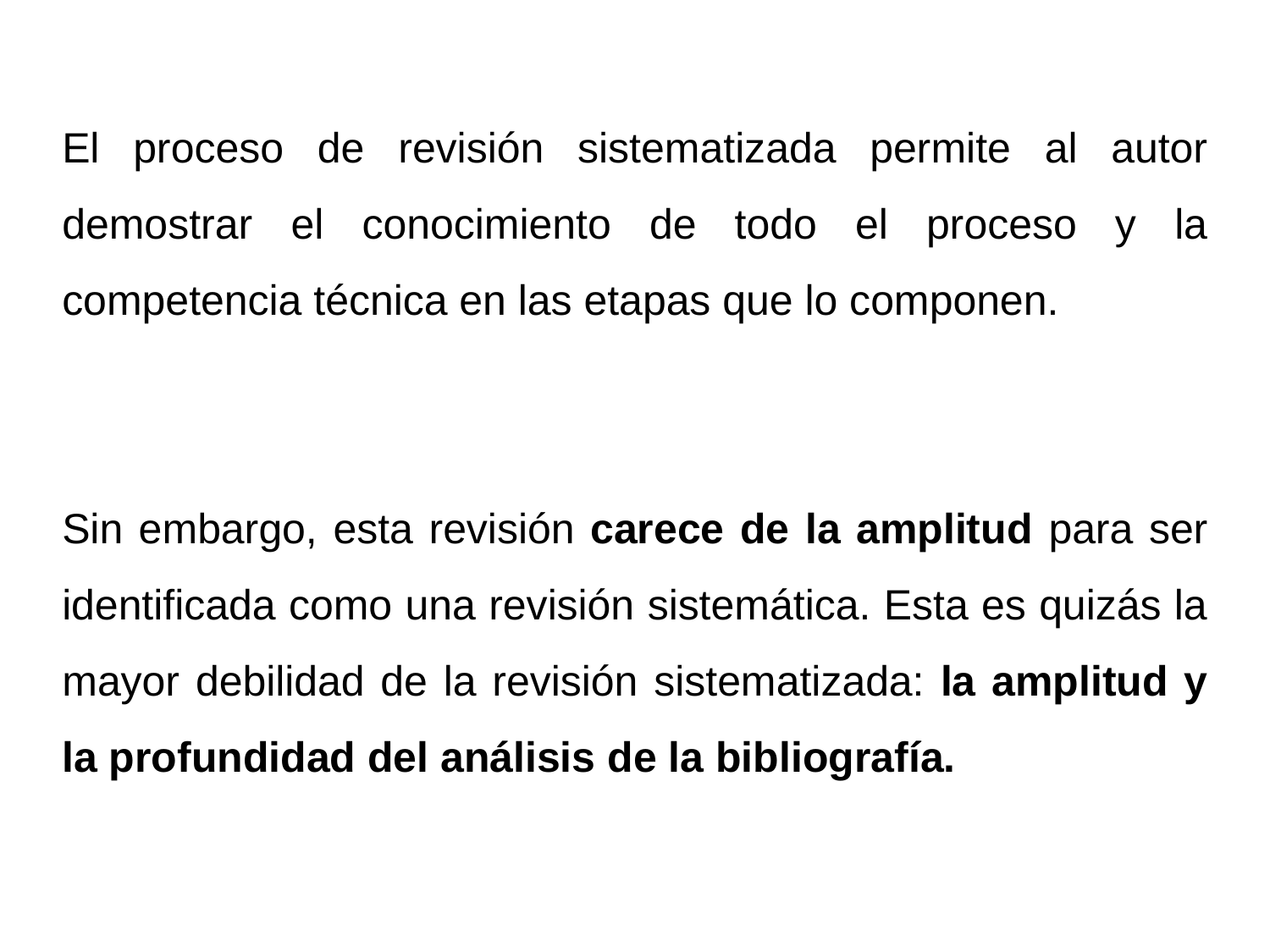

El proceso de revisión sistematizada permite al autor demostrar el conocimiento de todo el proceso y la competencia técnica en las etapas que lo componen.

Sin embargo, esta revisión carece de la amplitud para ser identificada como una revisión sistemática. Esta es quizás la mayor debilidad de la revisión sistematizada: la amplitud y la profundidad del análisis de la bibliografía.